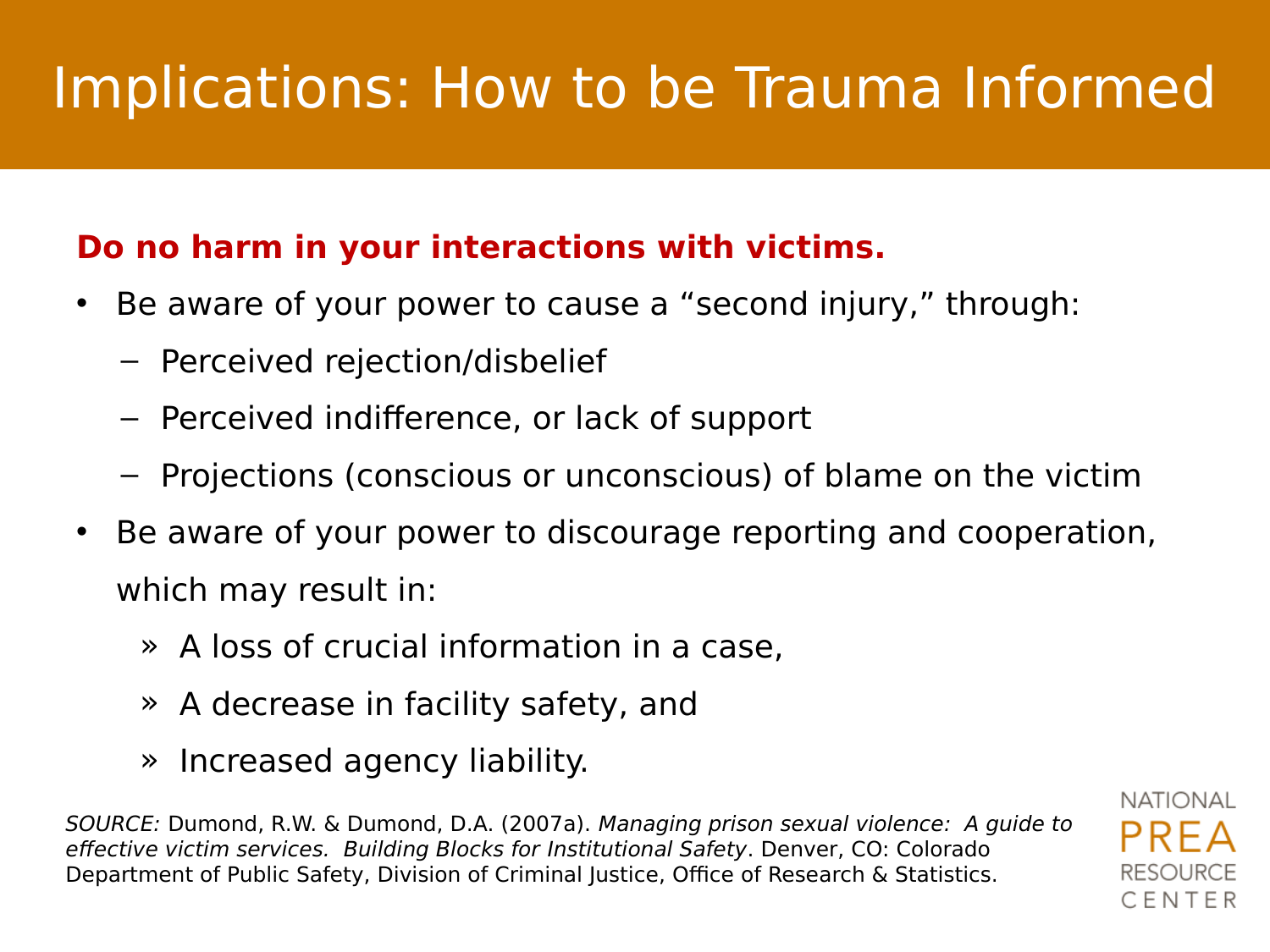

Implications: How to be Trauma Informed
Do no harm in your interactions with victims.
Be aware of your power to cause a “second injury,” through:
Perceived rejection/disbelief
Perceived indifference, or lack of support
Projections (conscious or unconscious) of blame on the victim
Be aware of your power to discourage reporting and cooperation, which may result in:
A loss of crucial information in a case,
A decrease in facility safety, and
Increased agency liability.

SOURCE: Dumond, R.W. & Dumond, D.A. (2007a). Managing prison sexual violence:  A guide to effective victim services.  Building Blocks for Institutional Safety. Denver, CO: Colorado Department of Public Safety, Division of Criminal Justice, Office of Research & Statistics.